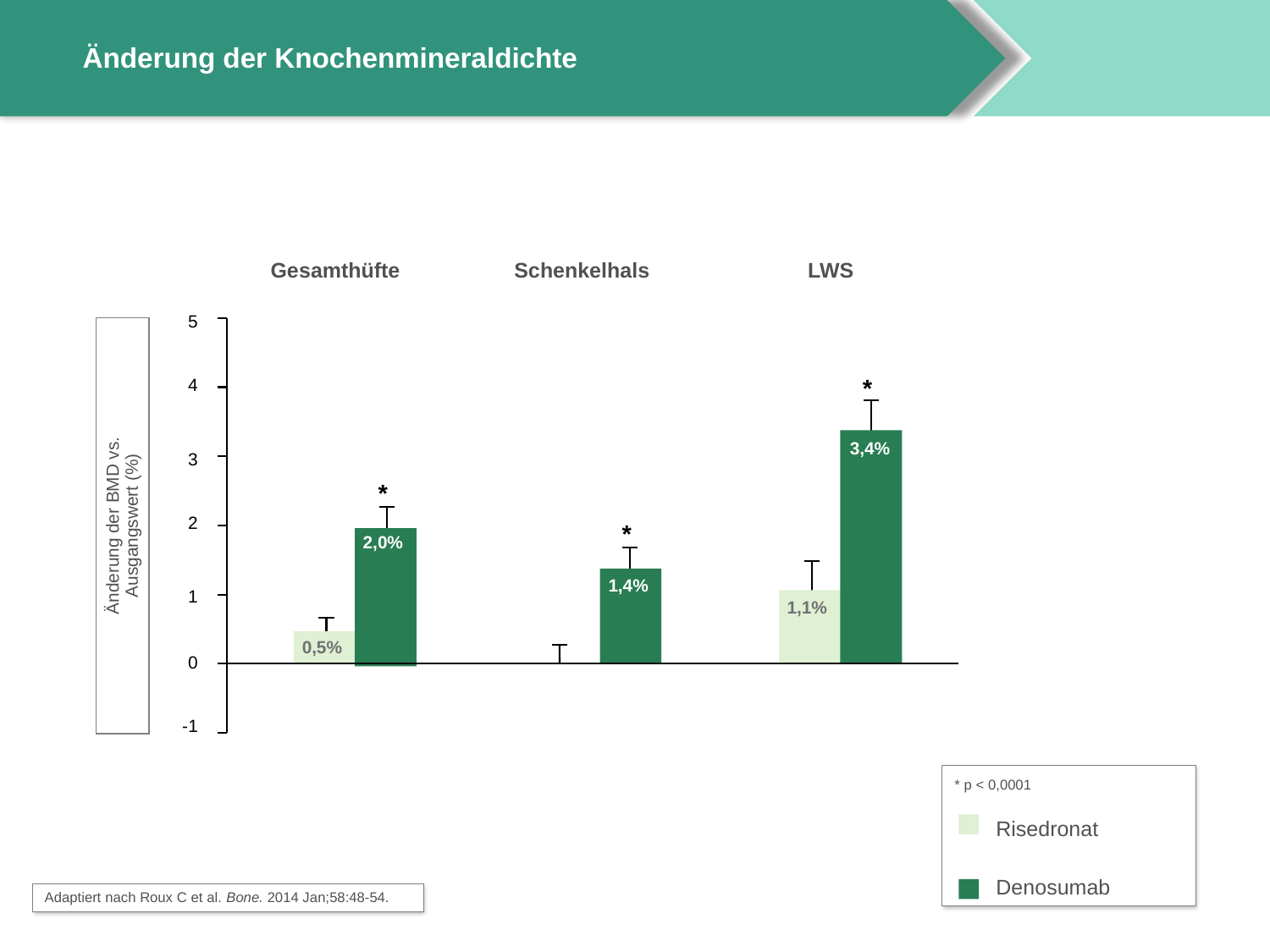

# Änderung der Knochenmineraldichte
Gesamthüfte
Schenkelhals
LWS
5

*
4

3,4%
3
*
*
Änderung der BMD vs.
Ausgangswert (%)
2
*
2,0%

*
1,4%

1
1,1%

0,5%

0
-1
* p < 0,0001

       Risedronat

       Denosumab

Adaptiert nach Roux C et al. Bone. 2014 Jan;58:48-54.